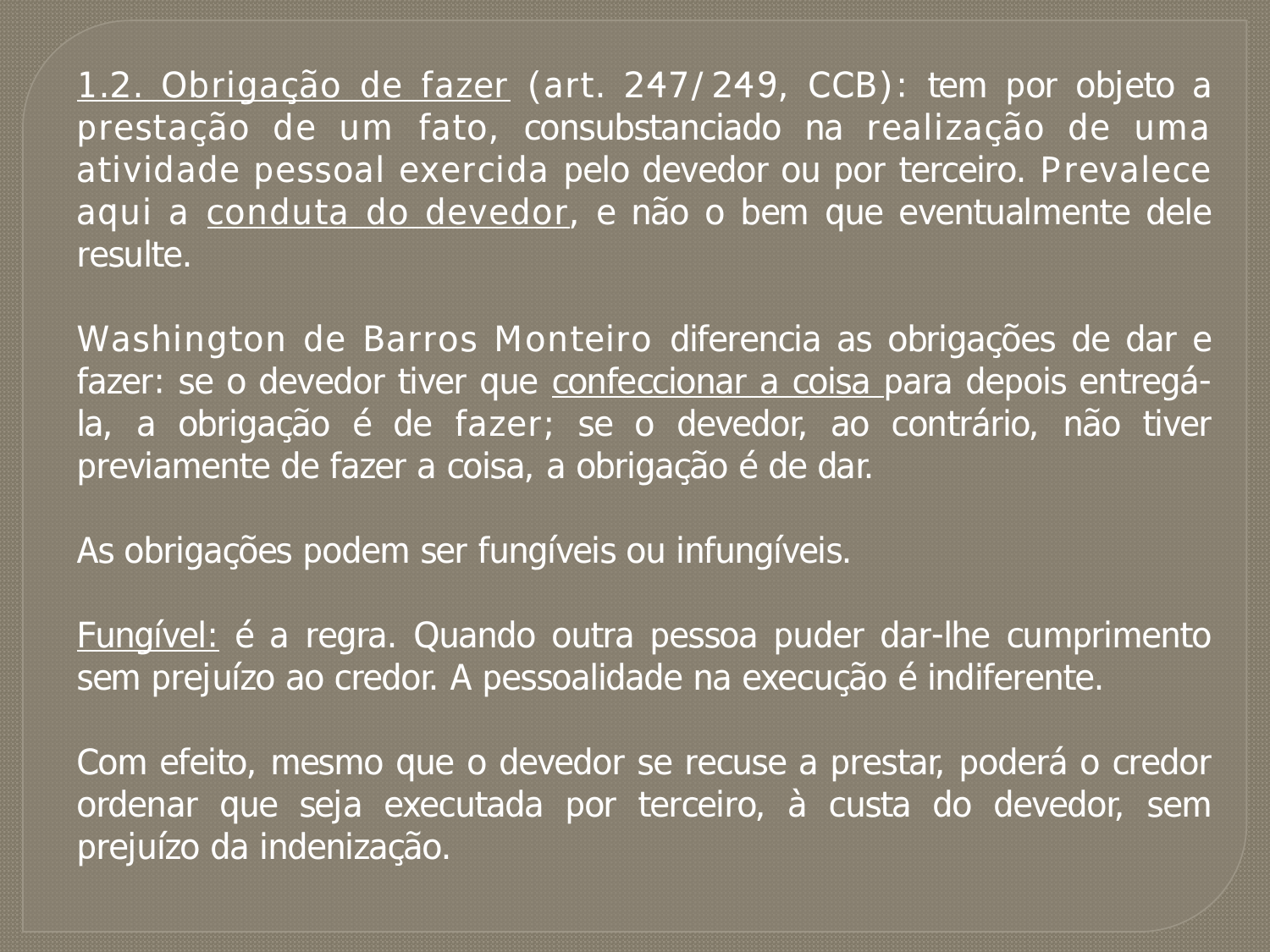

1.2. Obrigação de fazer (art. 247/249, CCB): tem por objeto a prestação de um fato, consubstanciado na realização de uma atividade pessoal exercida pelo devedor ou por terceiro. Prevalece aqui a conduta do devedor, e não o bem que eventualmente dele resulte.

Washington de Barros Monteiro diferencia as obrigações de dar e fazer: se o devedor tiver que confeccionar a coisa para depois entregá-la, a obrigação é de fazer; se o devedor, ao contrário, não tiver previamente de fazer a coisa, a obrigação é de dar.

As obrigações podem ser fungíveis ou infungíveis.

Fungível: é a regra. Quando outra pessoa puder dar-lhe cumprimento sem prejuízo ao credor. A pessoalidade na execução é indiferente.

Com efeito, mesmo que o devedor se recuse a prestar, poderá o credor ordenar que seja executada por terceiro, à custa do devedor, sem prejuízo da indenização.